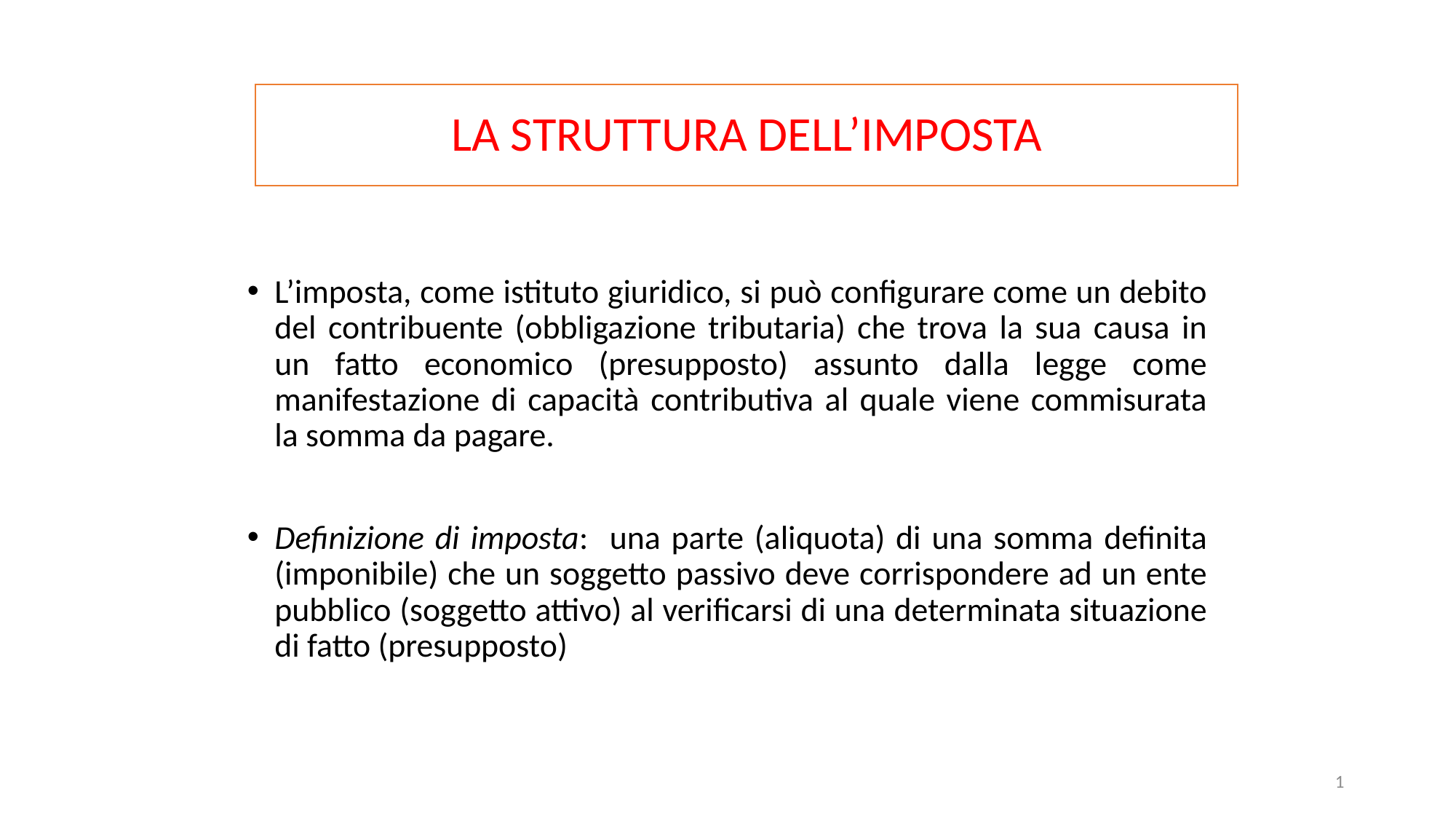

LA STRUTTURA DELL’IMPOSTA

L’imposta, come istituto giuridico, si può configurare come un debito del contribuente (obbligazione tributaria) che trova la sua causa in un fatto economico (presupposto) assunto dalla legge come manifestazione di capacità contributiva al quale viene commisurata la somma da pagare.

Definizione di imposta:  una parte (aliquota) di una somma definita (imponibile) che un soggetto passivo deve corrispondere ad un ente pubblico (soggetto attivo) al verificarsi di una determinata situazione di fatto (presupposto)

1